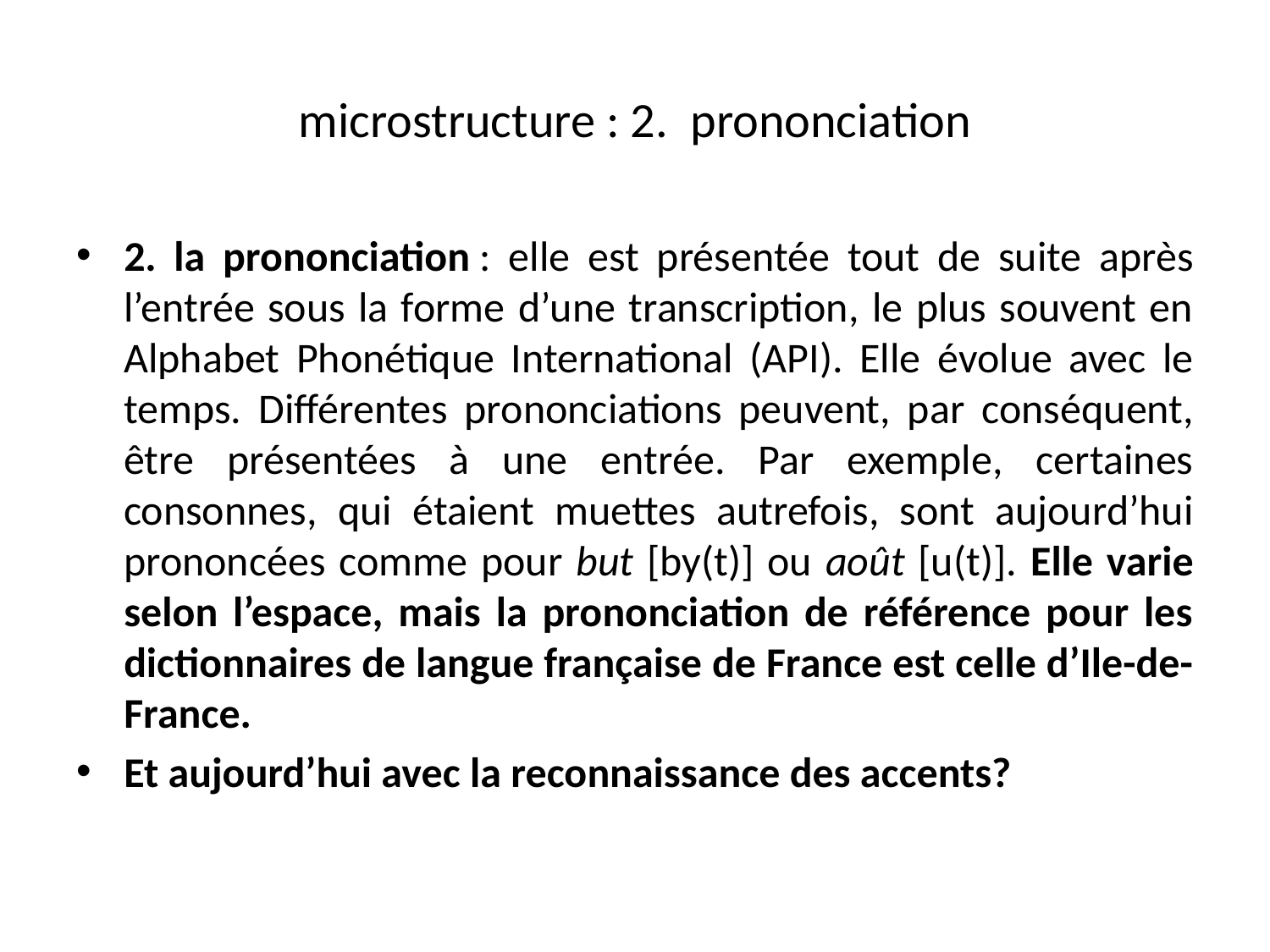

# microstructure : 2.  prononciation
2. la prononciation : elle est présentée tout de suite après l’entrée sous la forme d’une transcription, le plus souvent en Alphabet Phonétique International (API). Elle évolue avec le temps. Différentes prononciations peuvent, par conséquent, être présentées à une entrée. Par exemple, certaines consonnes, qui étaient muettes autrefois, sont aujourd’hui prononcées comme pour but [by(t)] ou août [u(t)]. Elle varie selon l’espace, mais la prononciation de référence pour les dictionnaires de langue française de France est celle d’Ile-de-France.
Et aujourd’hui avec la reconnaissance des accents?